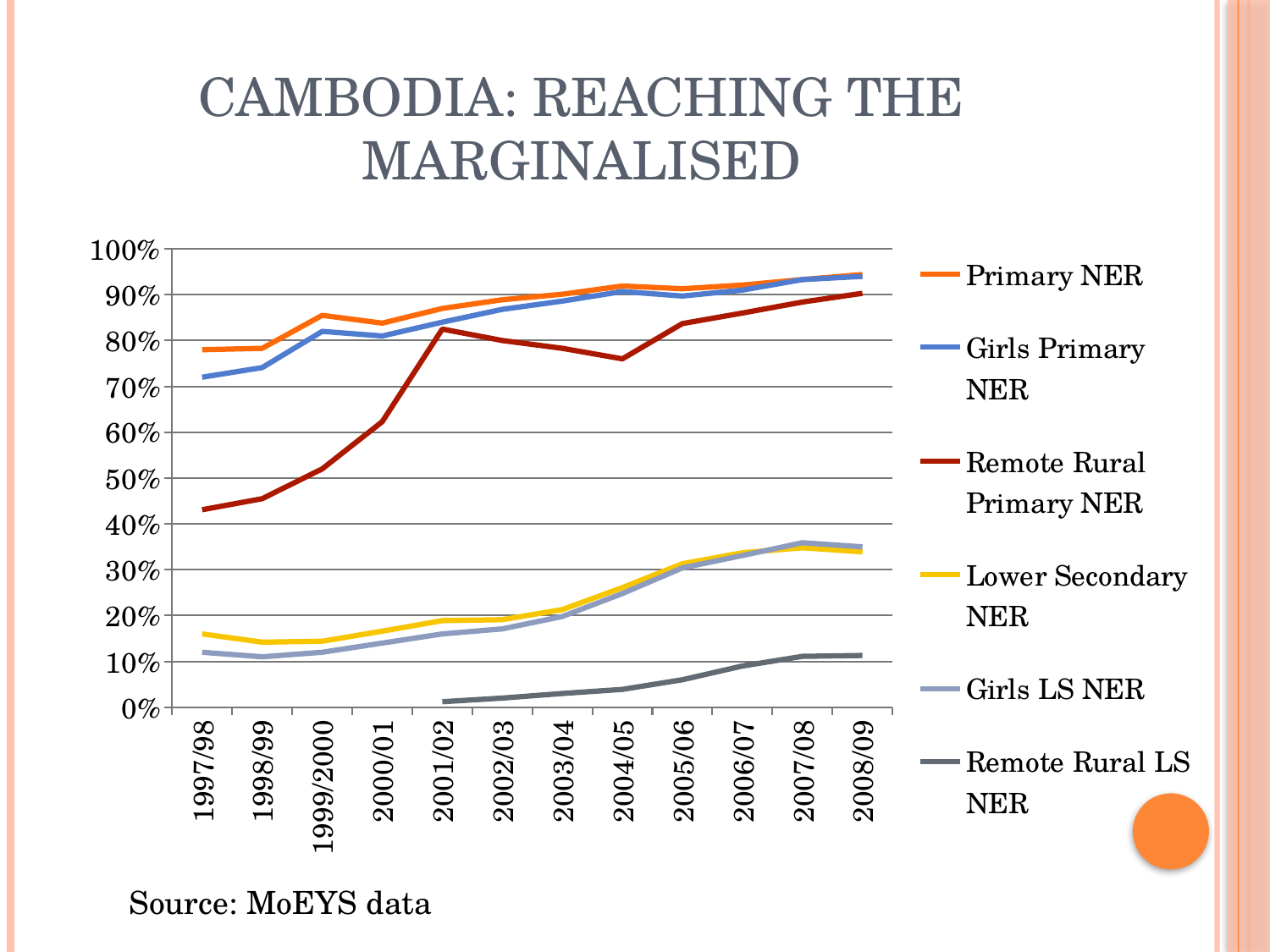

# Cambodia: Reaching the Marginalised

### Chart

| Category | Primary NER  | Girls Primary NER | Remote Rural Primary NER | Lower Secondary NER | Girls LS NER | Remote Rural LS NER |
|---|---|---|---|---|---|---|
| 1997/98 | 0.78 | 0.720000000000001 | 0.431 | 0.16 | 0.12 | None |
| 1998/99 | 0.783 | 0.741000000000003 | 0.455 | 0.142 | 0.11 | None |
| 1999/2000 | 0.855000000000001 | 0.820000000000001 | 0.52 | 0.144 | 0.12 | None |
| 2000/01 | 0.838000000000001 | 0.81 | 0.623000000000003 | 0.166 | 0.14 | None |
| 2001/02 | 0.870000000000003 | 0.840000000000001 | 0.825000000000001 | 0.189000000000001 | 0.16 | 0.012 |
| 2002/03 | 0.889 | 0.868000000000003 | 0.8 | 0.191 | 0.171 | 0.02 |
| 2003/04 | 0.901 | 0.886 | 0.783 | 0.213 | 0.198 | 0.03 |
| 2004/05 | 0.919 | 0.907 | 0.760000000000003 | 0.261 | 0.248 | 0.039 |
| 2005/06 | 0.913 | 0.897 | 0.837000000000001 | 0.313000000000001 | 0.304 | 0.06 |
| 2006/07 | 0.921 | 0.91 | 0.860000000000001 | 0.337000000000002 | 0.331000000000002 | 0.09 |
| 2007/08 | 0.933 | 0.933 | 0.884 | 0.348 | 0.359 | 0.111 |
| 2008/09 | 0.944000000000001 | 0.940000000000001 | 0.903 | 0.339000000000002 | 0.35 | 0.113 |
Source: MoEYS data